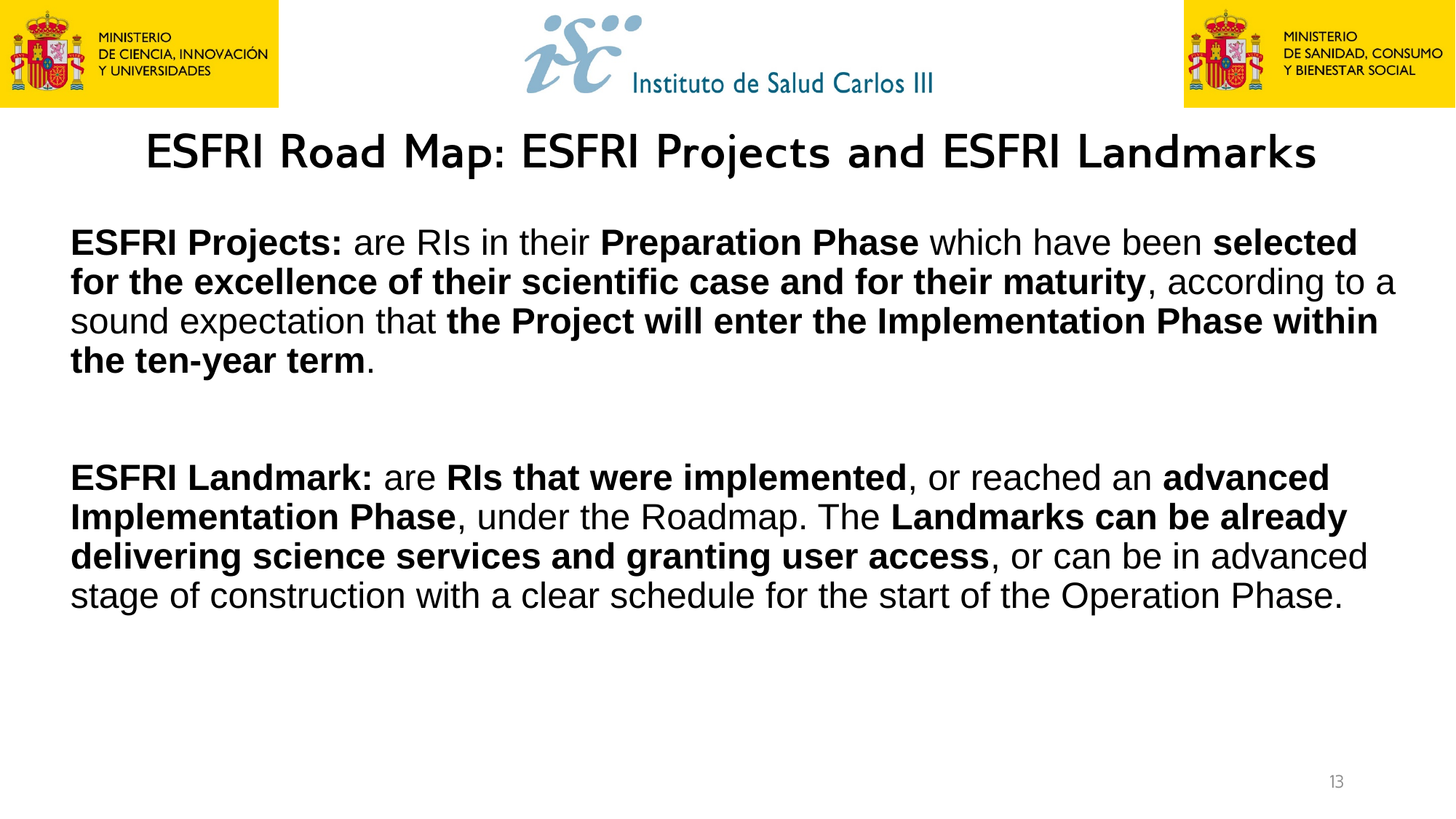

# ESFRI Road Map: ESFRI Projects and ESFRI Landmarks
ESFRI Projects: are RIs in their Preparation Phase which have been selected for the excellence of their scientific case and for their maturity, according to a sound expectation that the Project will enter the Implementation Phase within the ten-year term.

ESFRI Landmark: are RIs that were implemented, or reached an advanced Implementation Phase, under the Roadmap. The Landmarks can be already delivering science services and granting user access, or can be in advanced stage of construction with a clear schedule for the start of the Operation Phase.

13